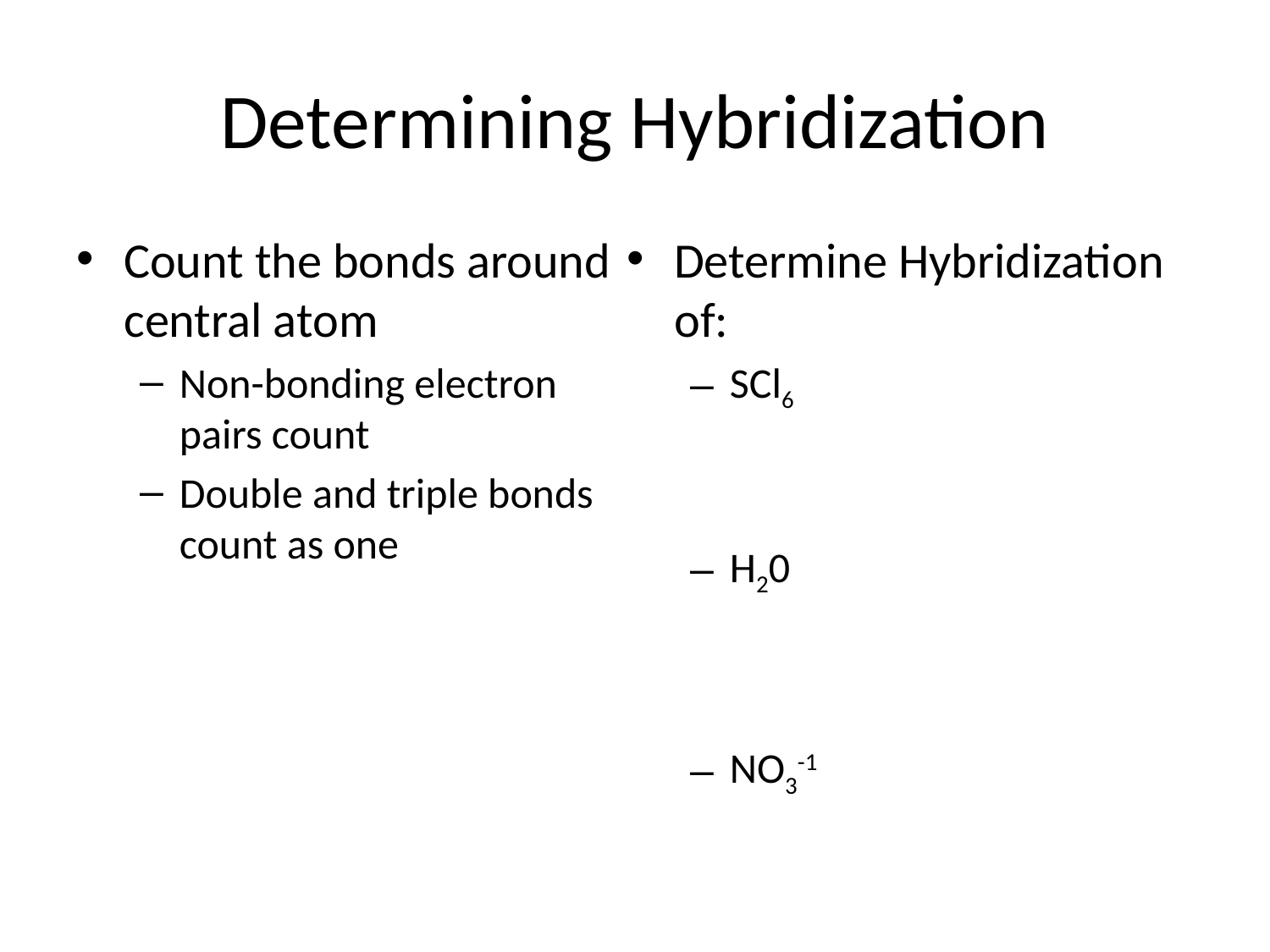

# Determining Hybridization
Count the bonds around central atom
Non-bonding electron pairs count
Double and triple bonds count as one
Determine Hybridization of:
SCl6

H20

NO3-1